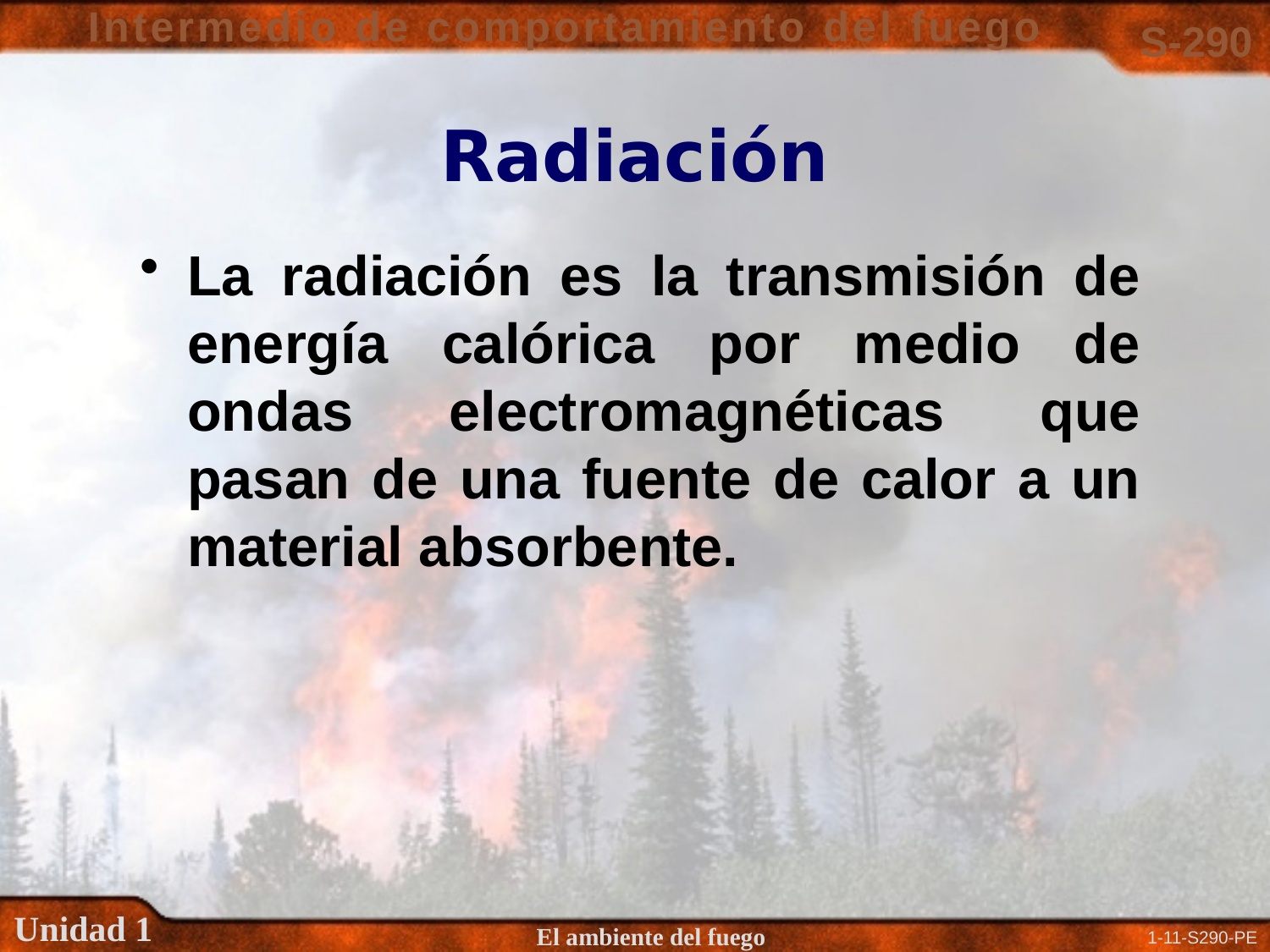

# Radiación
La radiación es la transmisión de energía calórica por medio de ondas electromagnéticas que pasan de una fuente de calor a un material absorbente.